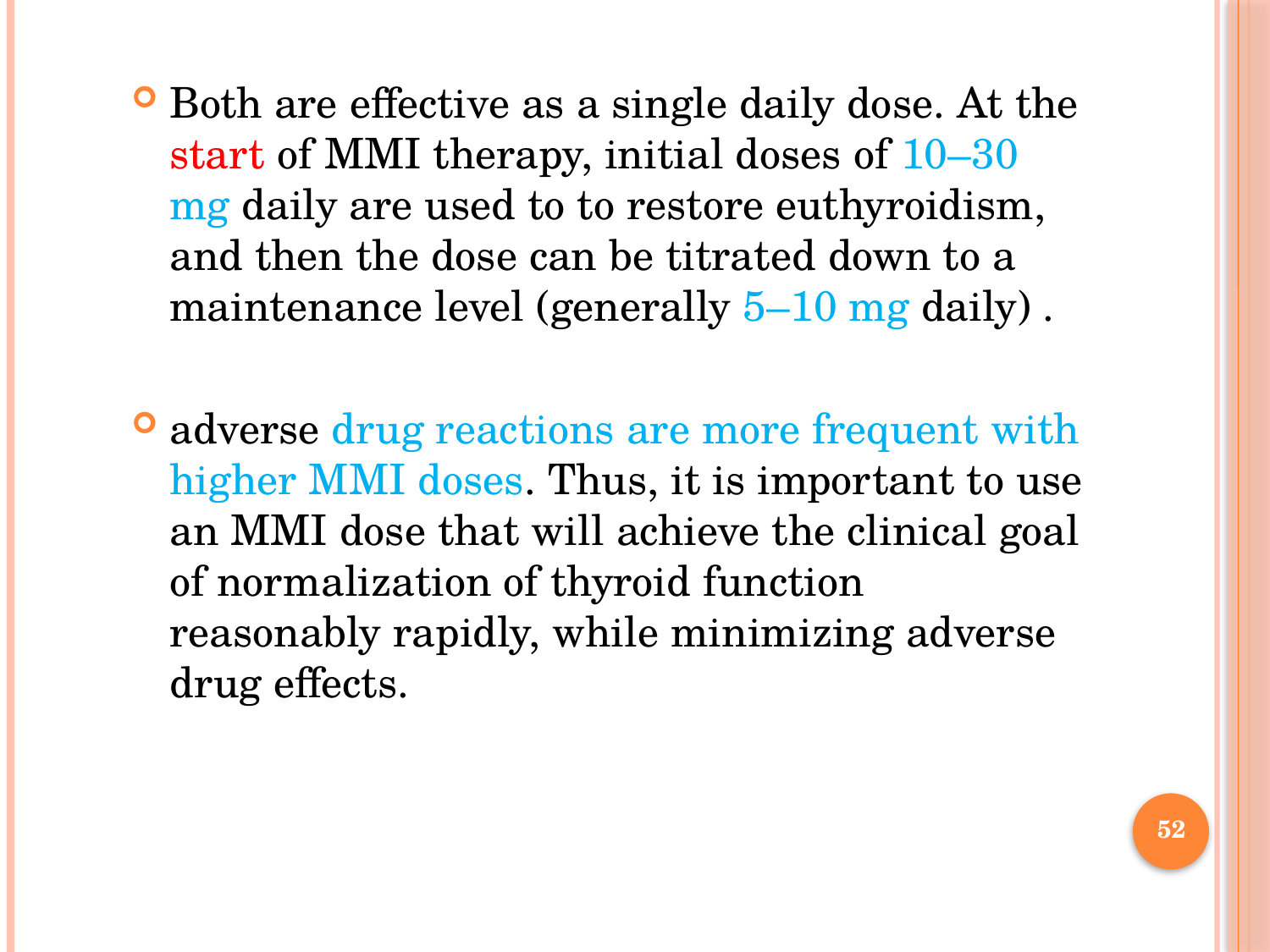

Both are effective as a single daily dose. At the start of MMI therapy, initial doses of 10–30 mg daily are used to to restore euthyroidism, and then the dose can be titrated down to a maintenance level (generally 5–10 mg daily) .

adverse drug reactions are more frequent with higher MMI doses. Thus, it is important to use an MMI dose that will achieve the clinical goal of normalization of thyroid function reasonably rapidly, while minimizing adverse drug effects.
52